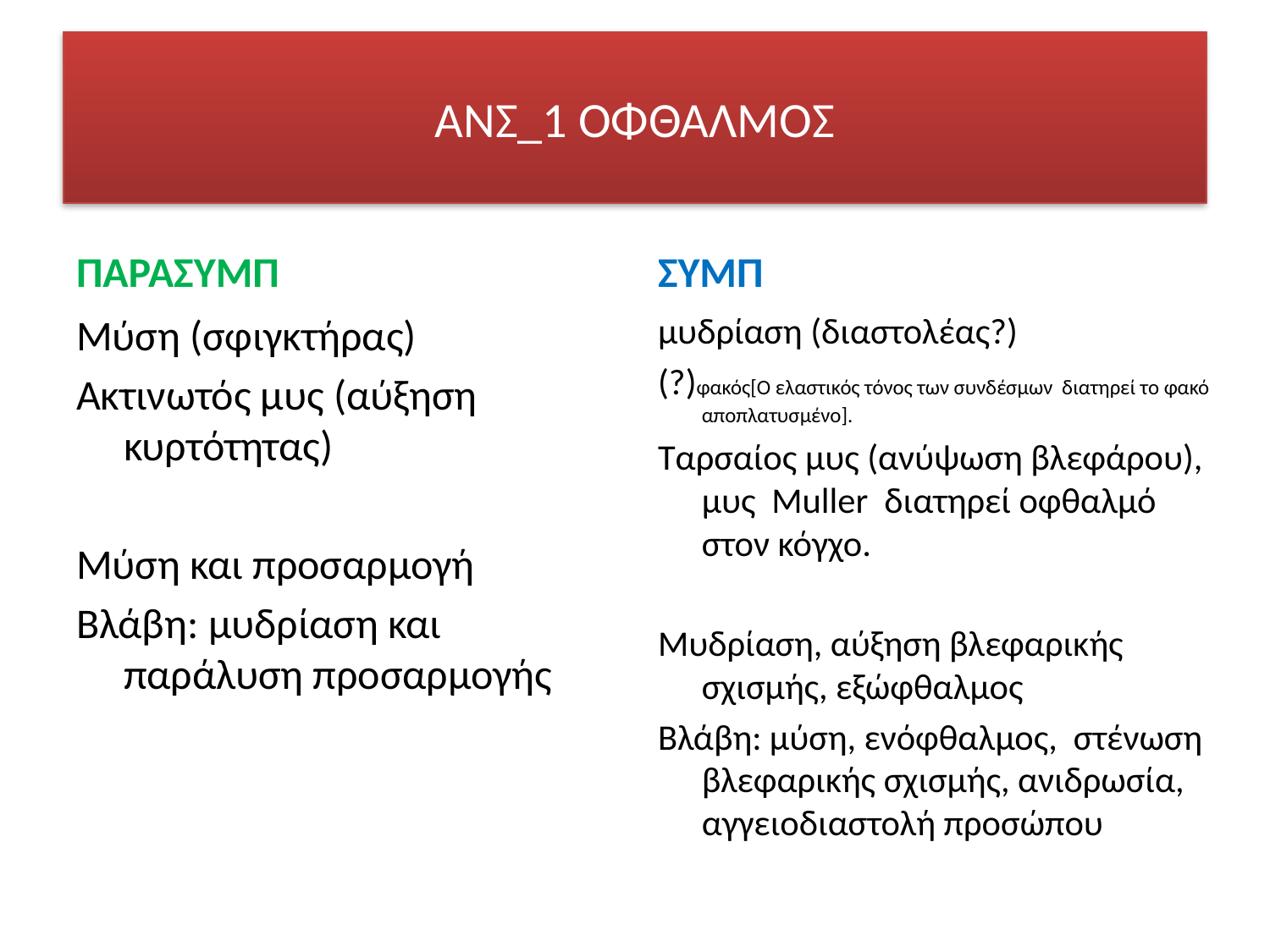

# ΑΝΣ_1 ΟΦΘΑΛΜΟΣ
ΠΑΡΑΣΥΜΠ
ΣΥΜΠ
Μύση (σφιγκτήρας)
Ακτινωτός μυς (αύξηση κυρτότητας)

Μύση και προσαρμογή
Βλάβη: μυδρίαση και παράλυση προσαρμογής
μυδρίαση (διαστολέας?)
(?)φακός[Ο ελαστικός τόνος των συνδέσμων  διατηρεί το φακό αποπλατυσμένο].
Ταρσαίος μυς (ανύψωση βλεφάρου), μυς  Muller  διατηρεί οφθαλμό στον κόγχο.

Μυδρίαση, αύξηση βλεφαρικής σχισμής, εξώφθαλμος
Βλάβη: μύση, ενόφθαλμος,  στένωση βλεφαρικής σχισμής, ανιδρωσία, αγγειοδιαστολή προσώπου

.